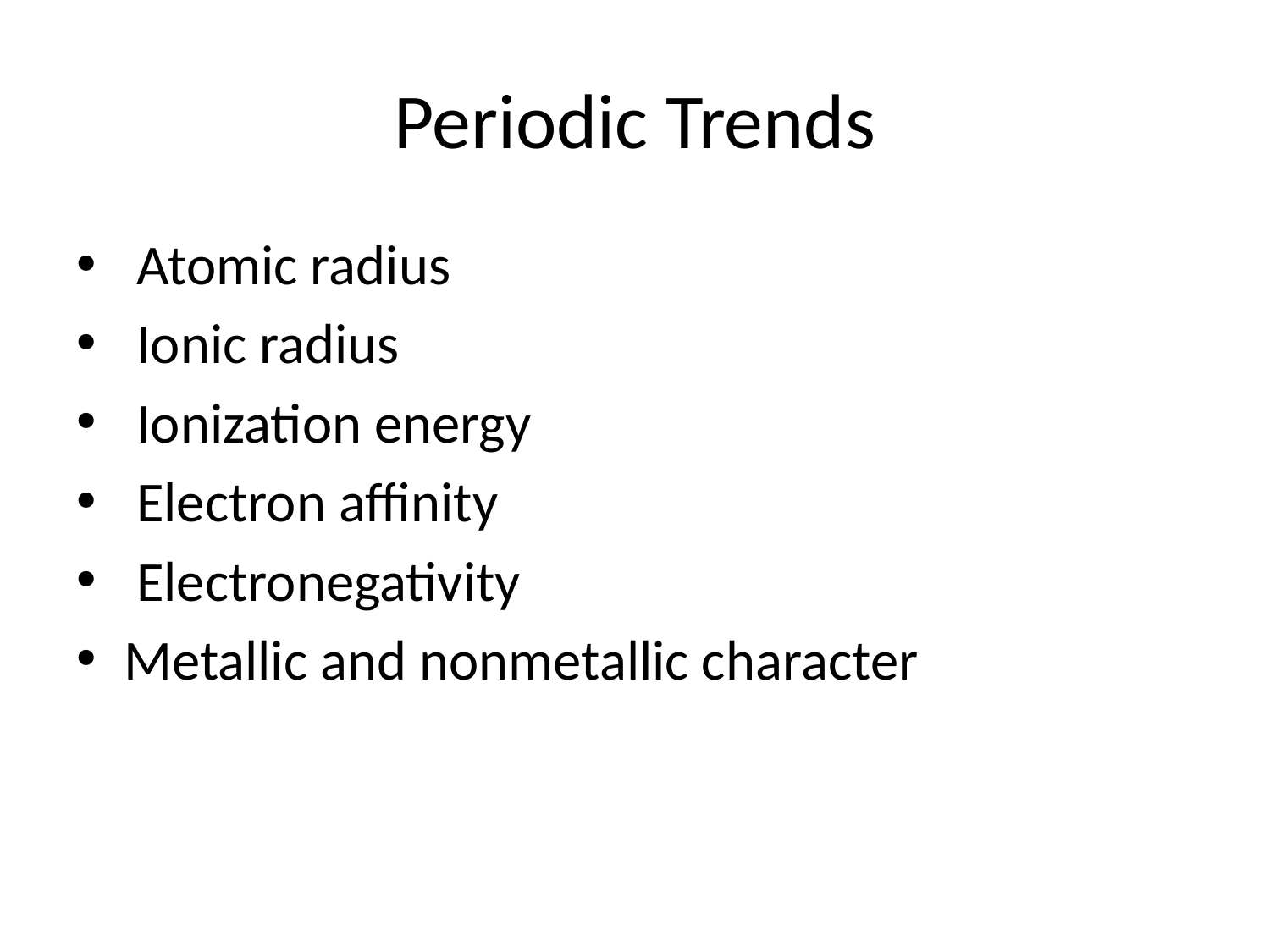

# Periodic Trends
 Atomic radius
 Ionic radius
 Ionization energy
 Electron affinity
 Electronegativity
Metallic and nonmetallic character